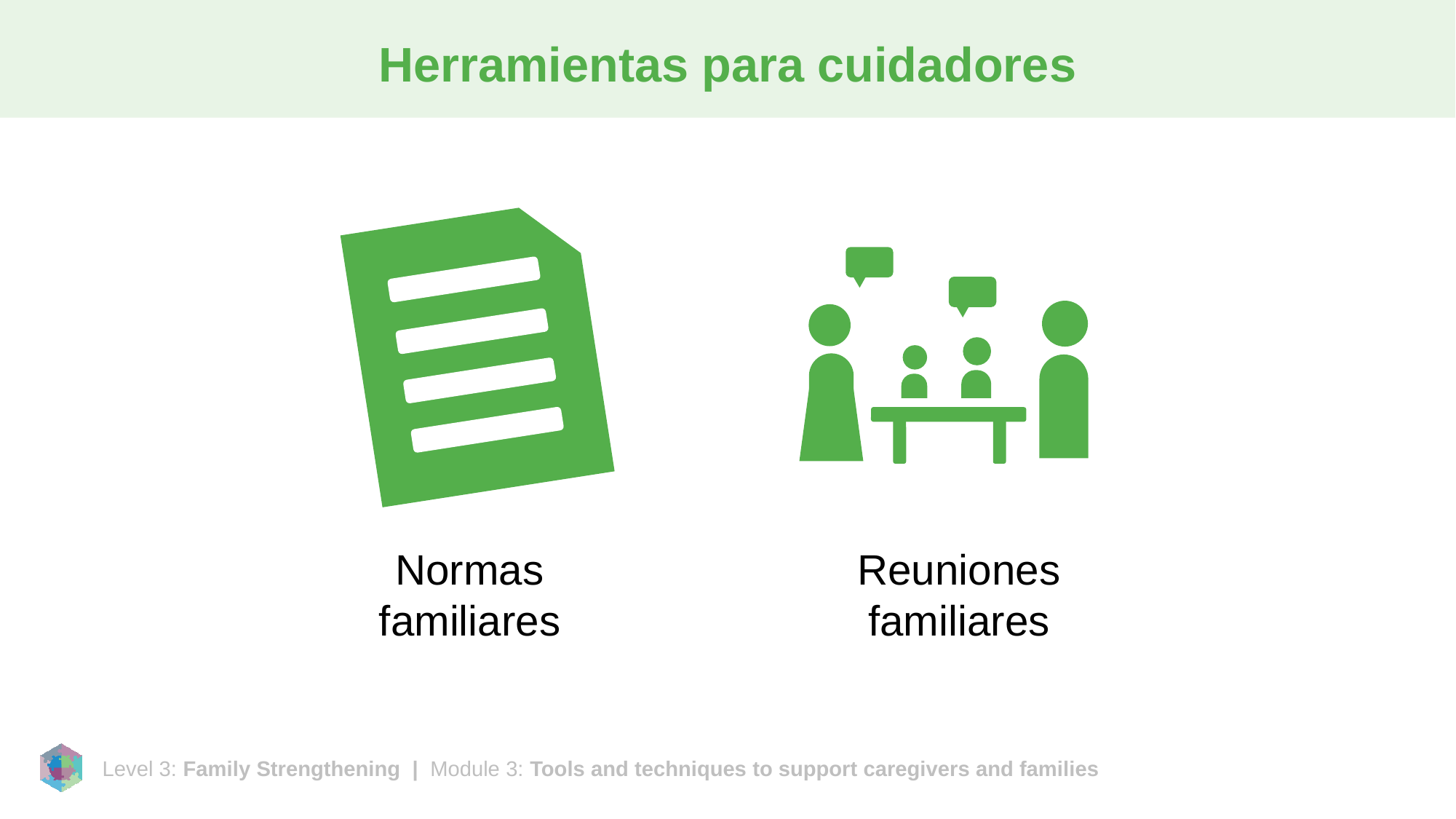

# Herramientas para cuidadores

Normas familiares
Reuniones familiares